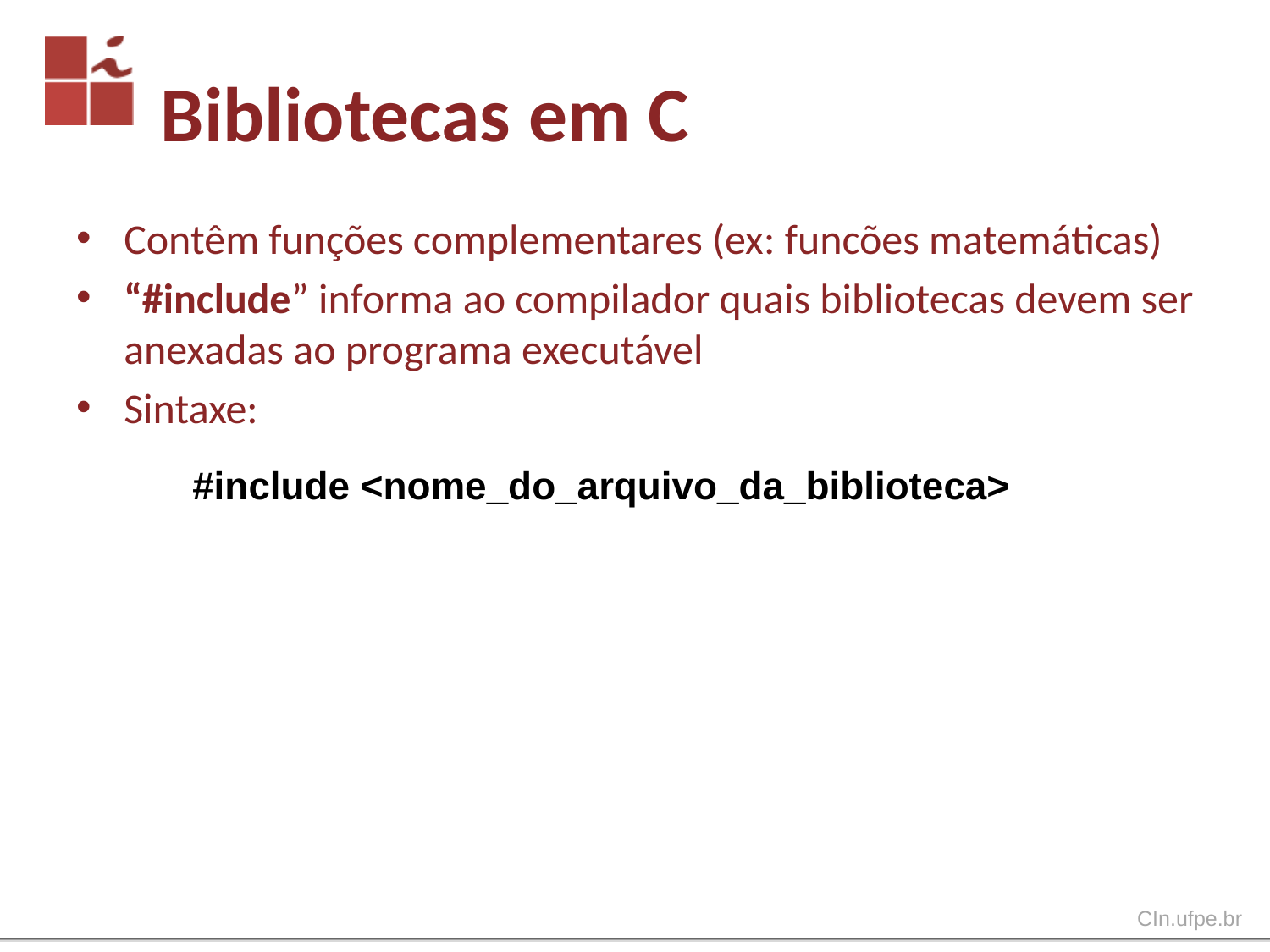

# Bibliotecas em C
Contêm funções complementares (ex: funcões matemáticas)
“#include” informa ao compilador quais bibliotecas devem ser anexadas ao programa executável
Sintaxe:

#include <nome_do_arquivo_da_biblioteca>